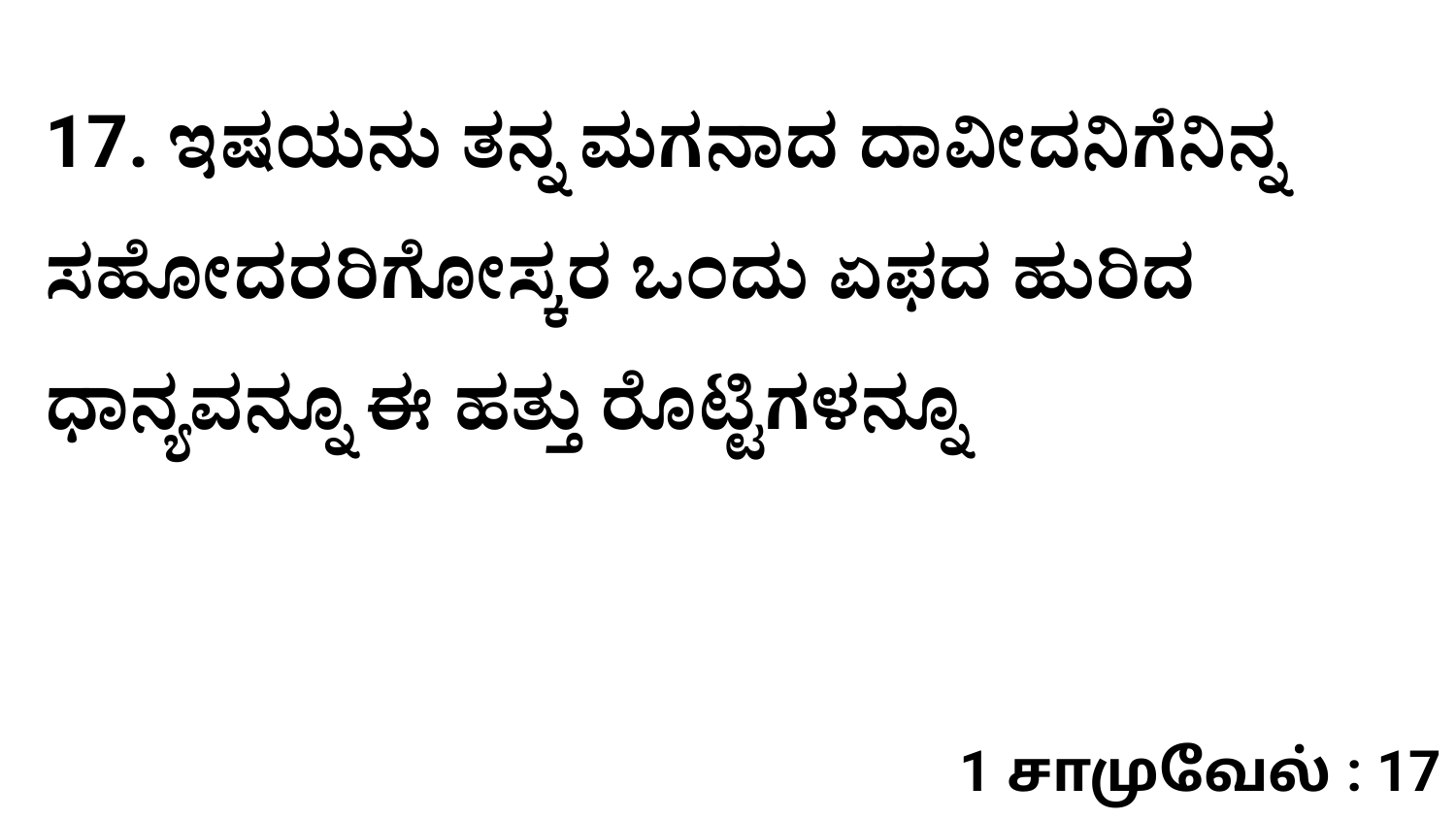

17. ಇಷಯನು ತನ್ನ ಮಗನಾದ ದಾವೀದನಿಗೆನಿನ್ನ ಸಹೋದರರಿಗೋಸ್ಕರ ಒಂದು ಏಫದ ಹುರಿದ ಧಾನ್ಯವನ್ನೂ ಈ ಹತ್ತು ರೊಟ್ಟಿಗಳನ್ನೂ
1 சாமுவேல் : 17